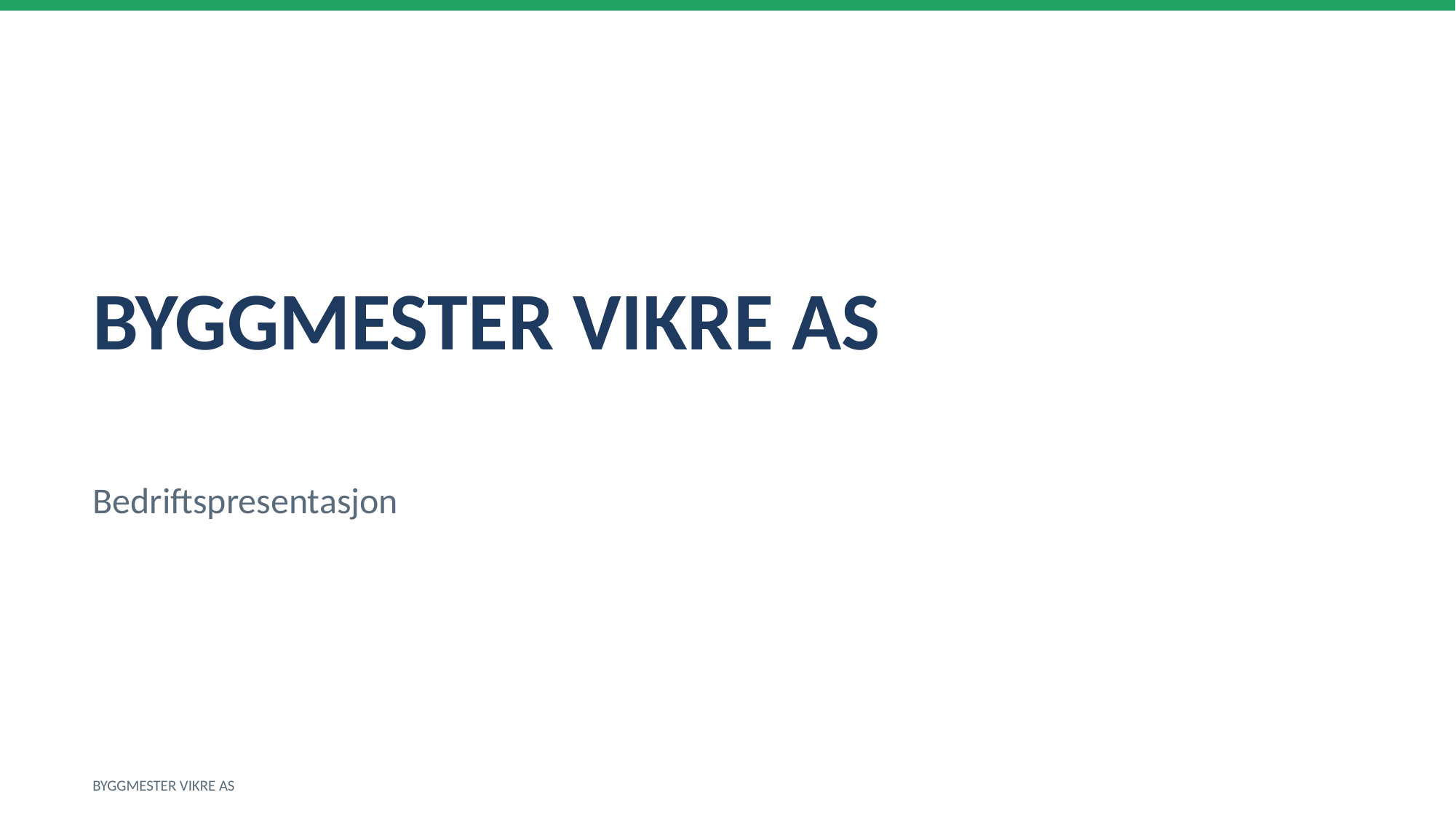

BYGGMESTER VIKRE AS
Bedriftspresentasjon
BYGGMESTER VIKRE AS